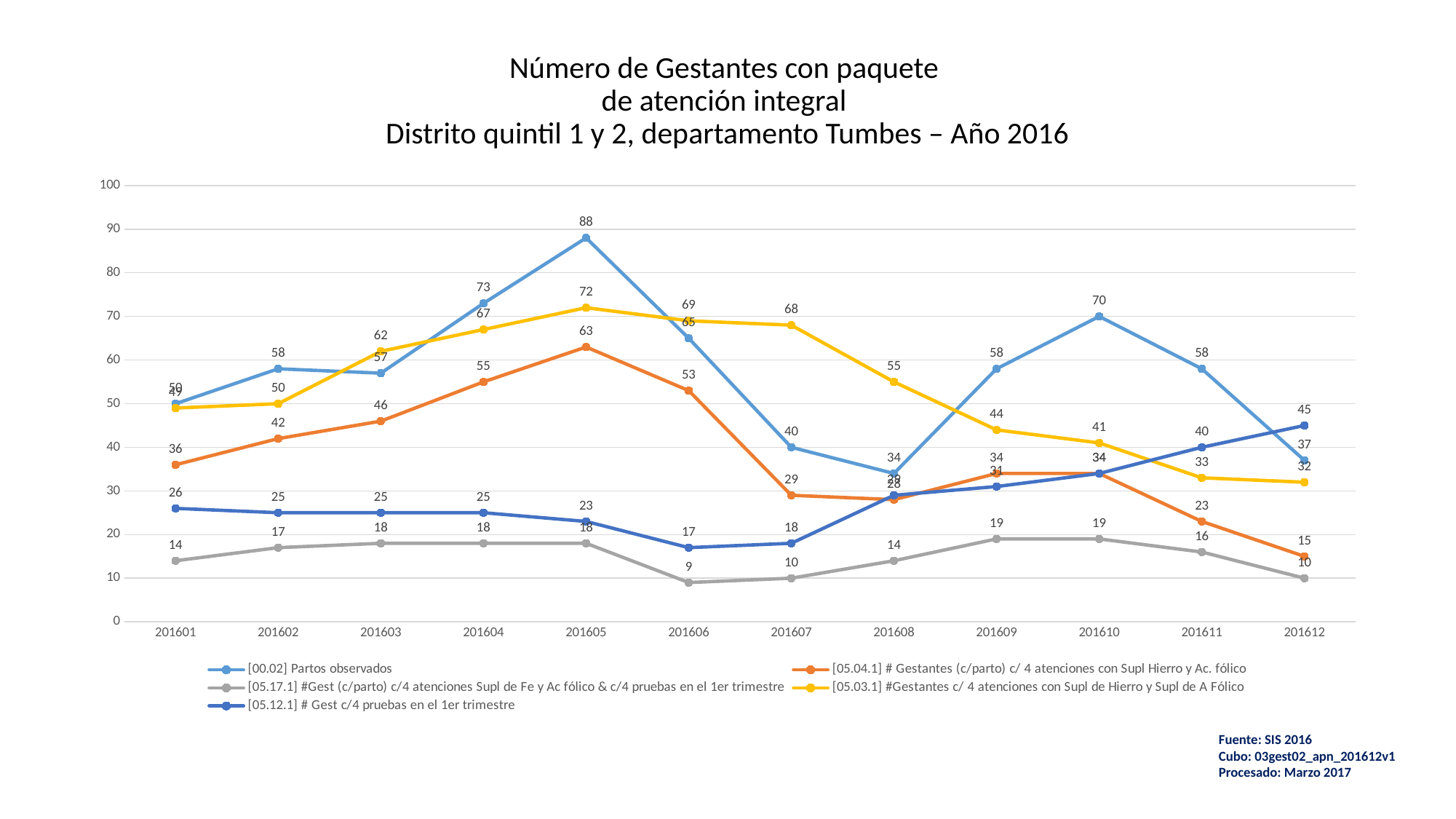

# Número de Gestantes con paquete de atención integral Distrito quintil 1 y 2, departamento Tumbes – Año 2016

### Chart

| Category | [00.02] Partos observados | [05.04.1] # Gestantes (c/parto) c/ 4 atenciones con Supl Hierro y Ac. fólico | [05.17.1] #Gest (c/parto) c/4 atenciones Supl de Fe y Ac fólico & c/4 pruebas en el 1er trimestre | [05.03.1] #Gestantes c/ 4 atenciones con Supl de Hierro y Supl de A Fólico | [05.12.1] # Gest c/4 pruebas en el 1er trimestre |
|---|---|---|---|---|---|
| 201601 | 50.0 | 36.0 | 14.0 | 49.0 | 26.0 |
| 201602 | 58.0 | 42.0 | 17.0 | 50.0 | 25.0 |
| 201603 | 57.0 | 46.0 | 18.0 | 62.0 | 25.0 |
| 201604 | 73.0 | 55.0 | 18.0 | 67.0 | 25.0 |
| 201605 | 88.0 | 63.0 | 18.0 | 72.0 | 23.0 |
| 201606 | 65.0 | 53.0 | 9.0 | 69.0 | 17.0 |
| 201607 | 40.0 | 29.0 | 10.0 | 68.0 | 18.0 |
| 201608 | 34.0 | 28.0 | 14.0 | 55.0 | 29.0 |
| 201609 | 58.0 | 34.0 | 19.0 | 44.0 | 31.0 |
| 201610 | 70.0 | 34.0 | 19.0 | 41.0 | 34.0 |
| 201611 | 58.0 | 23.0 | 16.0 | 33.0 | 40.0 |
| 201612 | 37.0 | 15.0 | 10.0 | 32.0 | 45.0 |
Fuente: SIS 2016
Cubo: 03gest02_apn_201612v1
Procesado: Marzo 2017